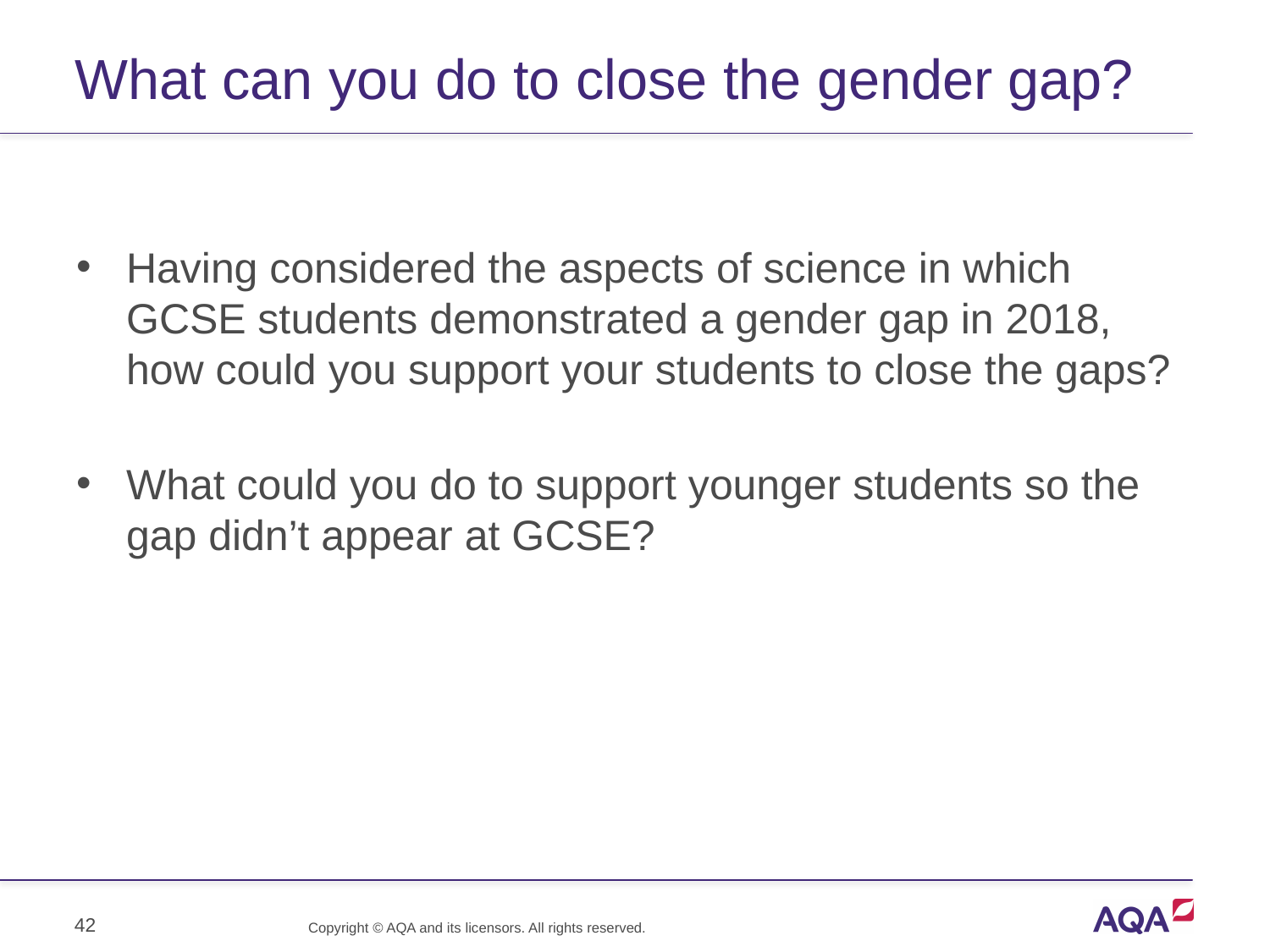

# What can you do to close the gender gap?
Having considered the aspects of science in which GCSE students demonstrated a gender gap in 2018, how could you support your students to close the gaps?

What could you do to support younger students so the gap didn’t appear at GCSE?

42
Copyright © AQA and its licensors. All rights reserved.